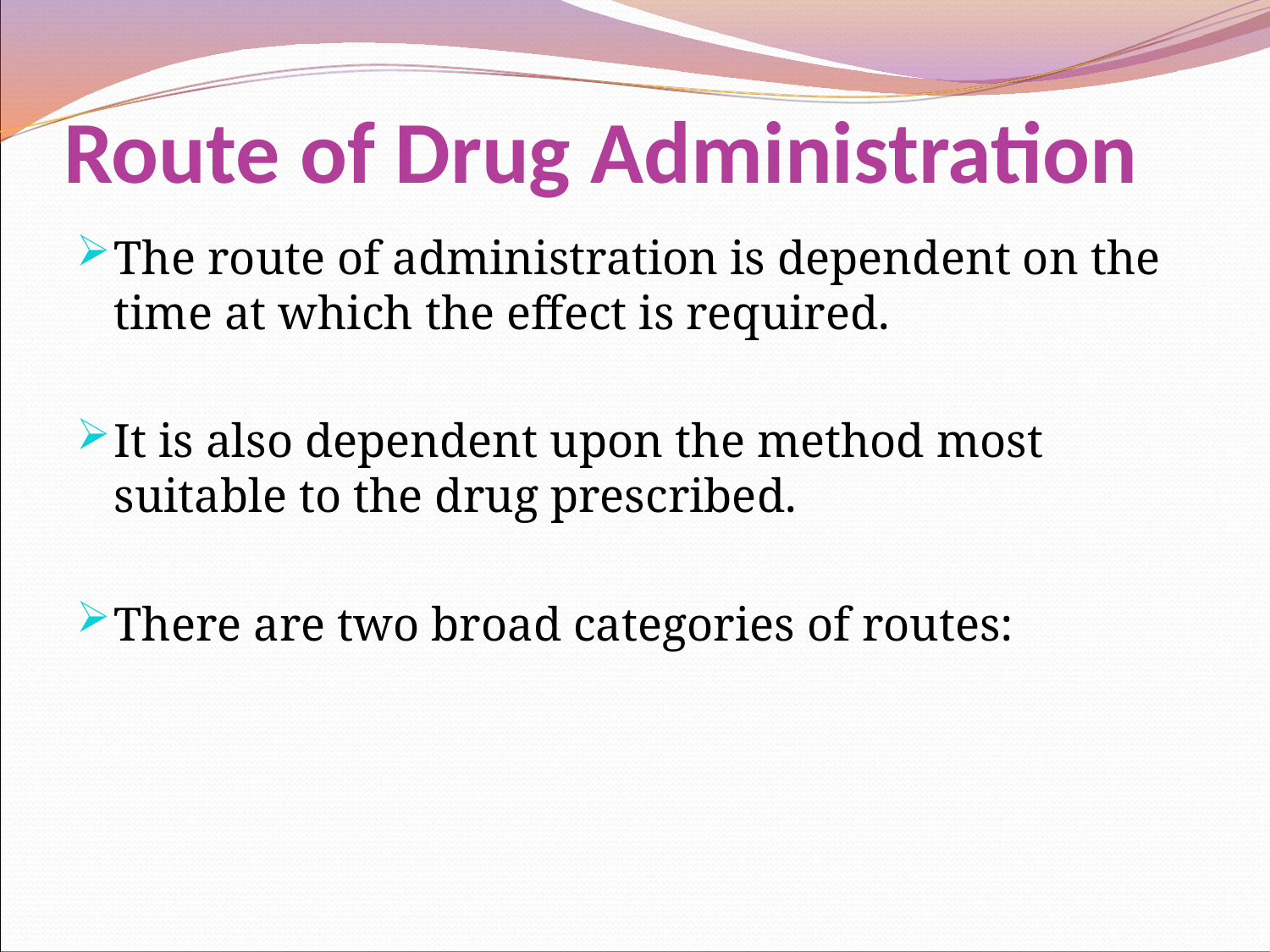

# Route of Drug Administration
The route of administration is dependent on the time at which the effect is required.

It is also dependent upon the method most suitable to the drug prescribed.

There are two broad categories of routes: